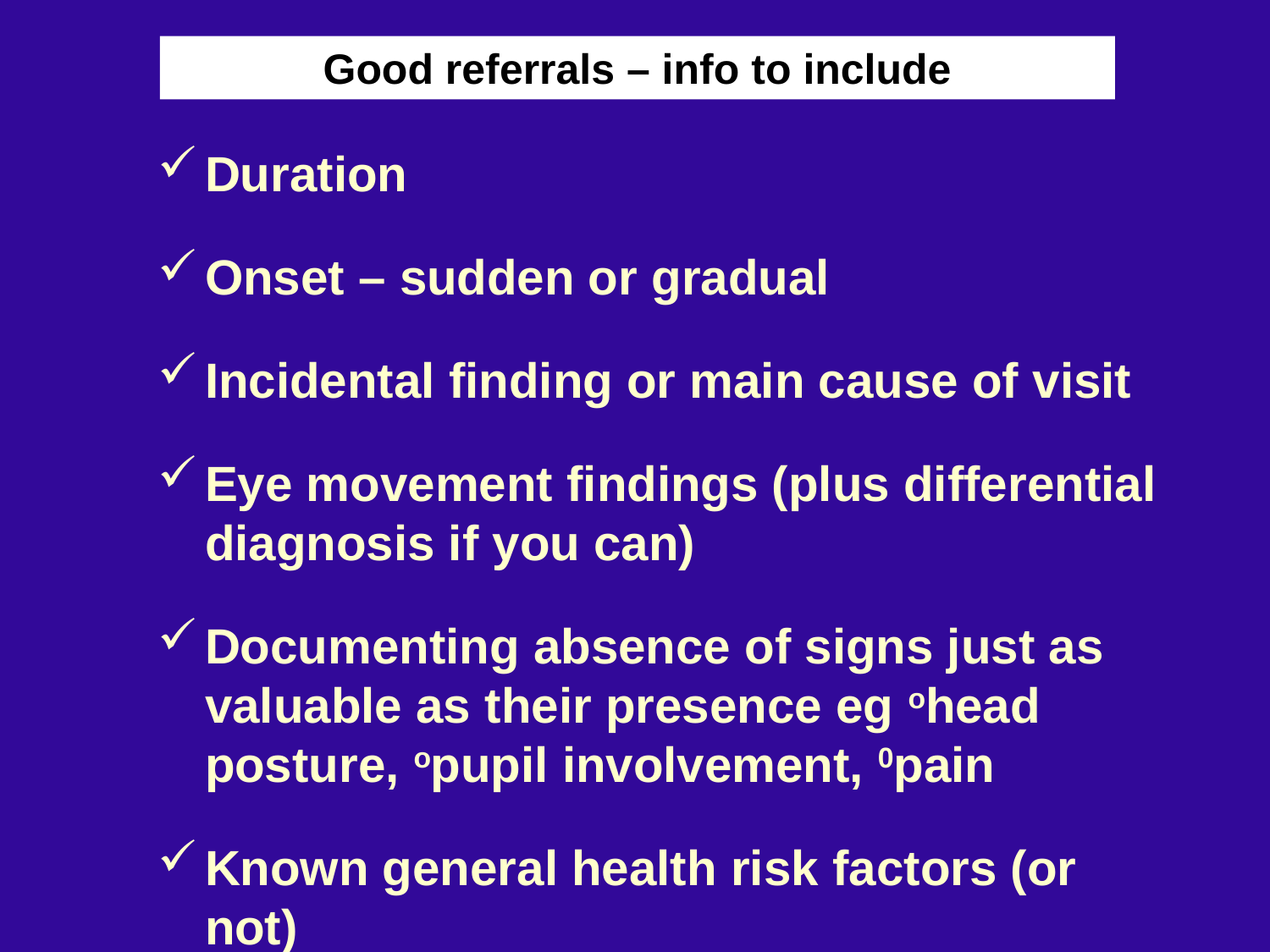

Good referrals – info to include
Duration
Onset – sudden or gradual
Incidental finding or main cause of visit
Eye movement findings (plus differential diagnosis if you can)
Documenting absence of signs just as valuable as their presence eg ohead posture, opupil involvement, 0pain
Known general health risk factors (or not)